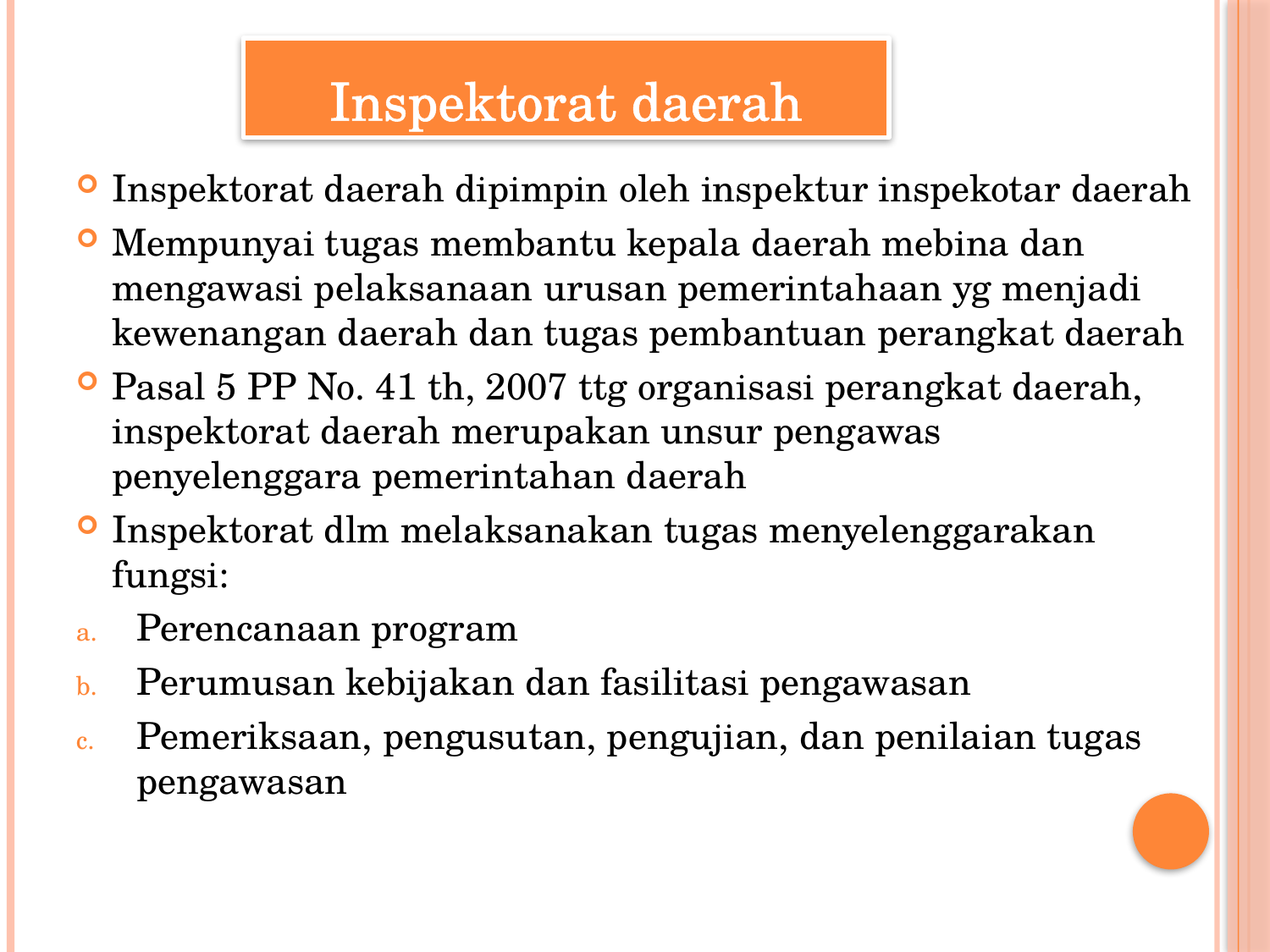

# Inspektorat daerah
Inspektorat daerah dipimpin oleh inspektur inspekotar daerah
Mempunyai tugas membantu kepala daerah mebina dan mengawasi pelaksanaan urusan pemerintahaan yg menjadi kewenangan daerah dan tugas pembantuan perangkat daerah
Pasal 5 PP No. 41 th, 2007 ttg organisasi perangkat daerah, inspektorat daerah merupakan unsur pengawas penyelenggara pemerintahan daerah
Inspektorat dlm melaksanakan tugas menyelenggarakan fungsi:
Perencanaan program
Perumusan kebijakan dan fasilitasi pengawasan
Pemeriksaan, pengusutan, pengujian, dan penilaian tugas pengawasan